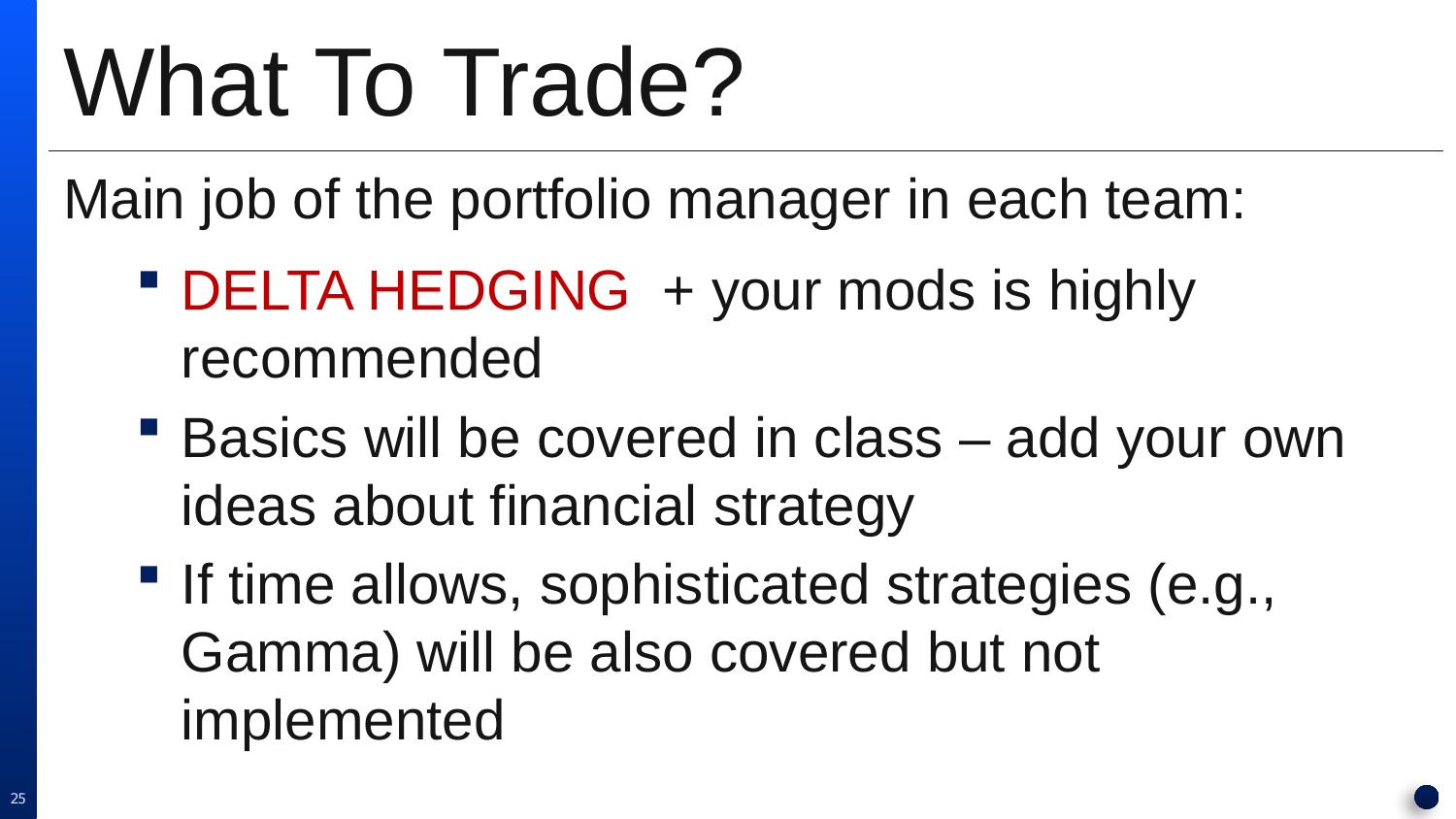

# What To Trade?
Main job of the portfolio manager in each team:
DELTA HEDGING  + your mods is highly recommended
Basics will be covered in class – add your own ideas about financial strategy
If time allows, sophisticated strategies (e.g., Gamma) will be also covered but not implemented
25